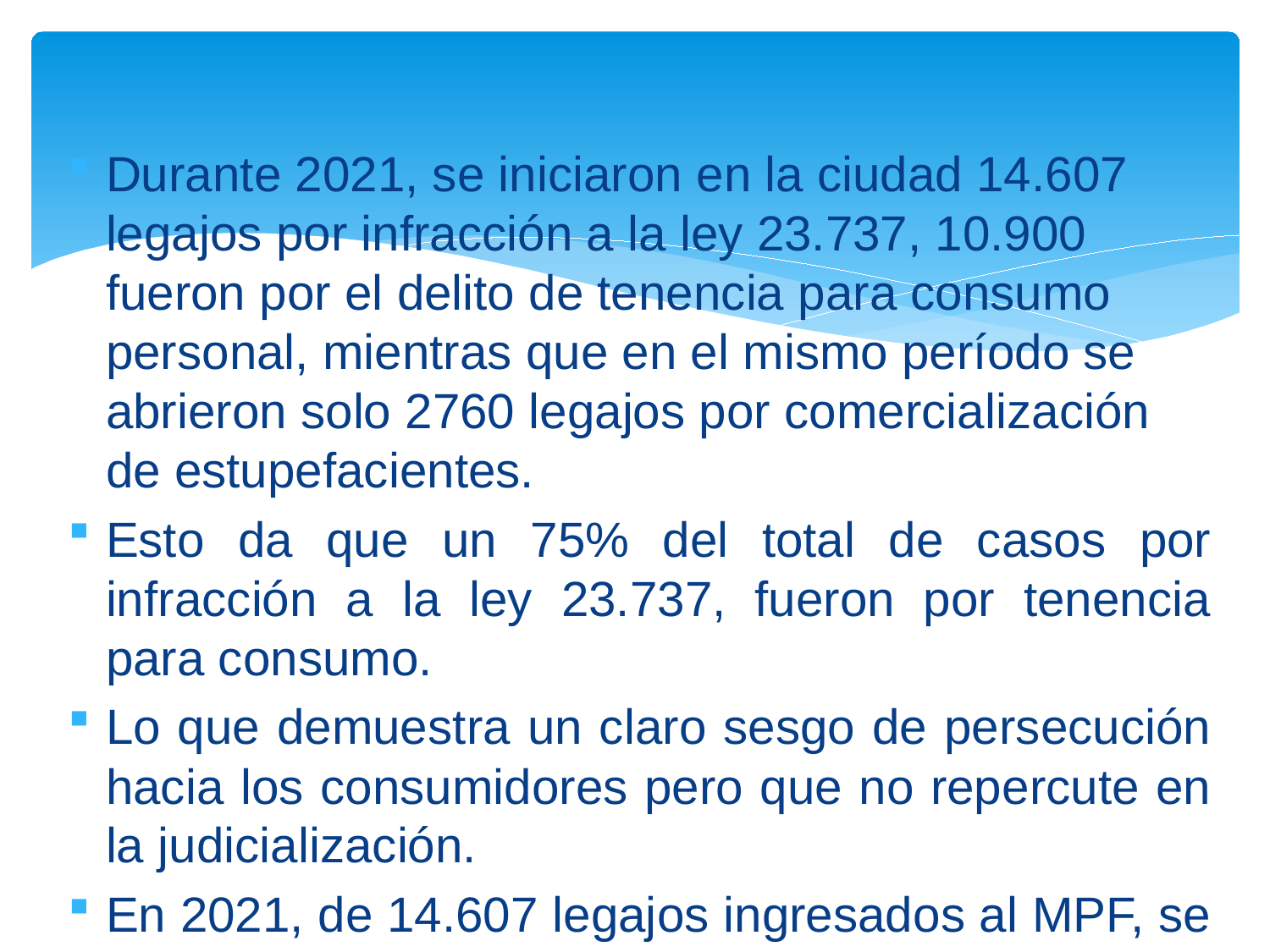

Durante 2021, se iniciaron en la ciudad 14.607 legajos por infracción a la ley 23.737, 10.900 fueron por el delito de tenencia para consumo personal, mientras que en el mismo período se abrieron solo 2760 legajos por comercialización de estupefacientes.
Esto da que un 75% del total de casos por infracción a la ley 23.737, fueron por tenencia para consumo.
Lo que demuestra un claro sesgo de persecución hacia los consumidores pero que no repercute en la judicialización.
En 2021, de 14.607 legajos ingresados al MPF, se judicializaron solo 1256.